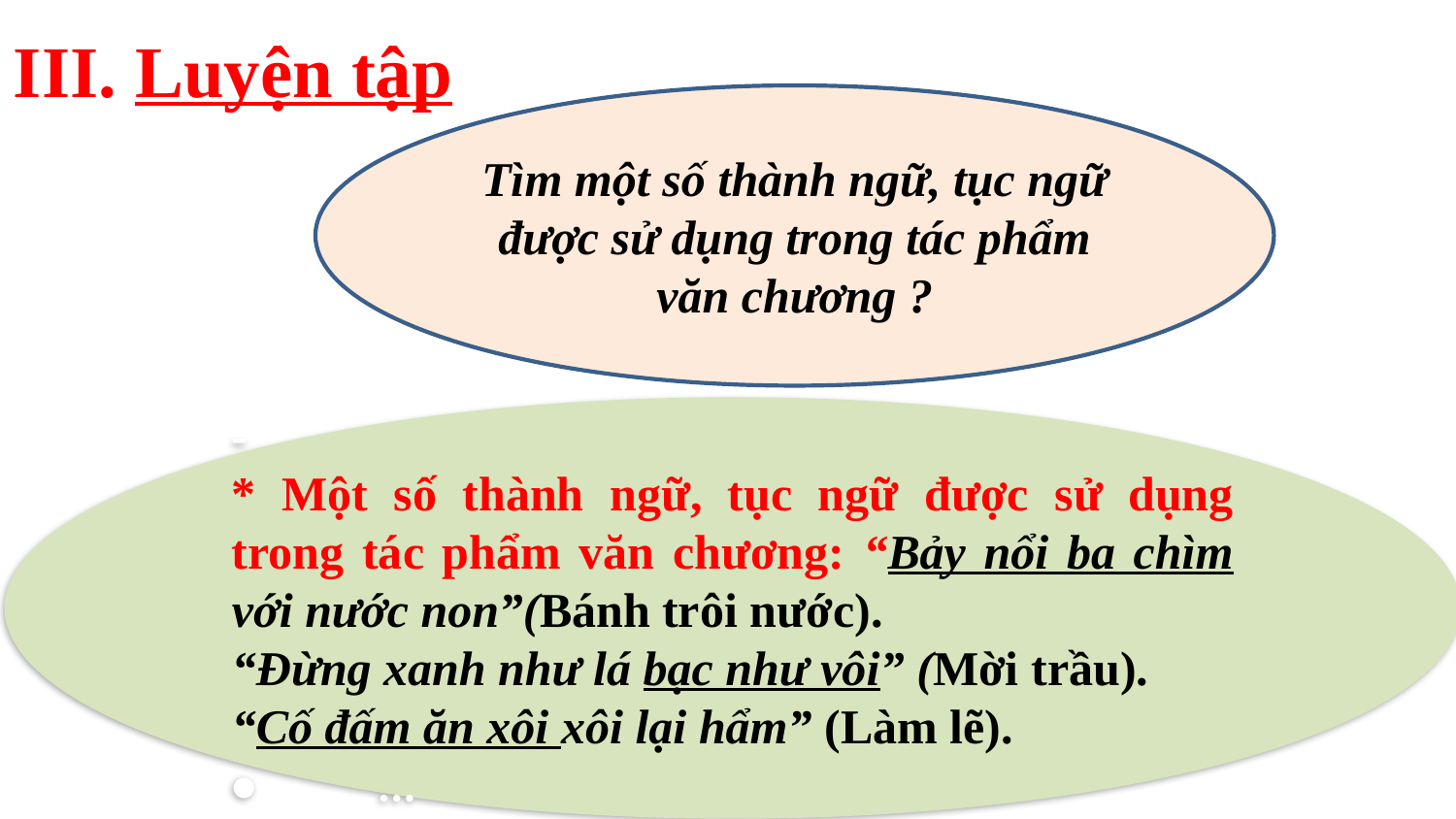

III. Luyện tập
Tìm một số thành ngữ, tục ngữ được sử dụng trong tác phẩm văn chương ?
-
* Một số thành ngữ, tục ngữ được sử dụng trong tác phẩm văn chương: “Bảy nổi ba chìm với nước non”(Bánh trôi nước).
“Đừng xanh như lá bạc như vôi” (Mời trầu).
“Cố đấm ăn xôi xôi lại hẩm” (Làm lẽ).
•	...